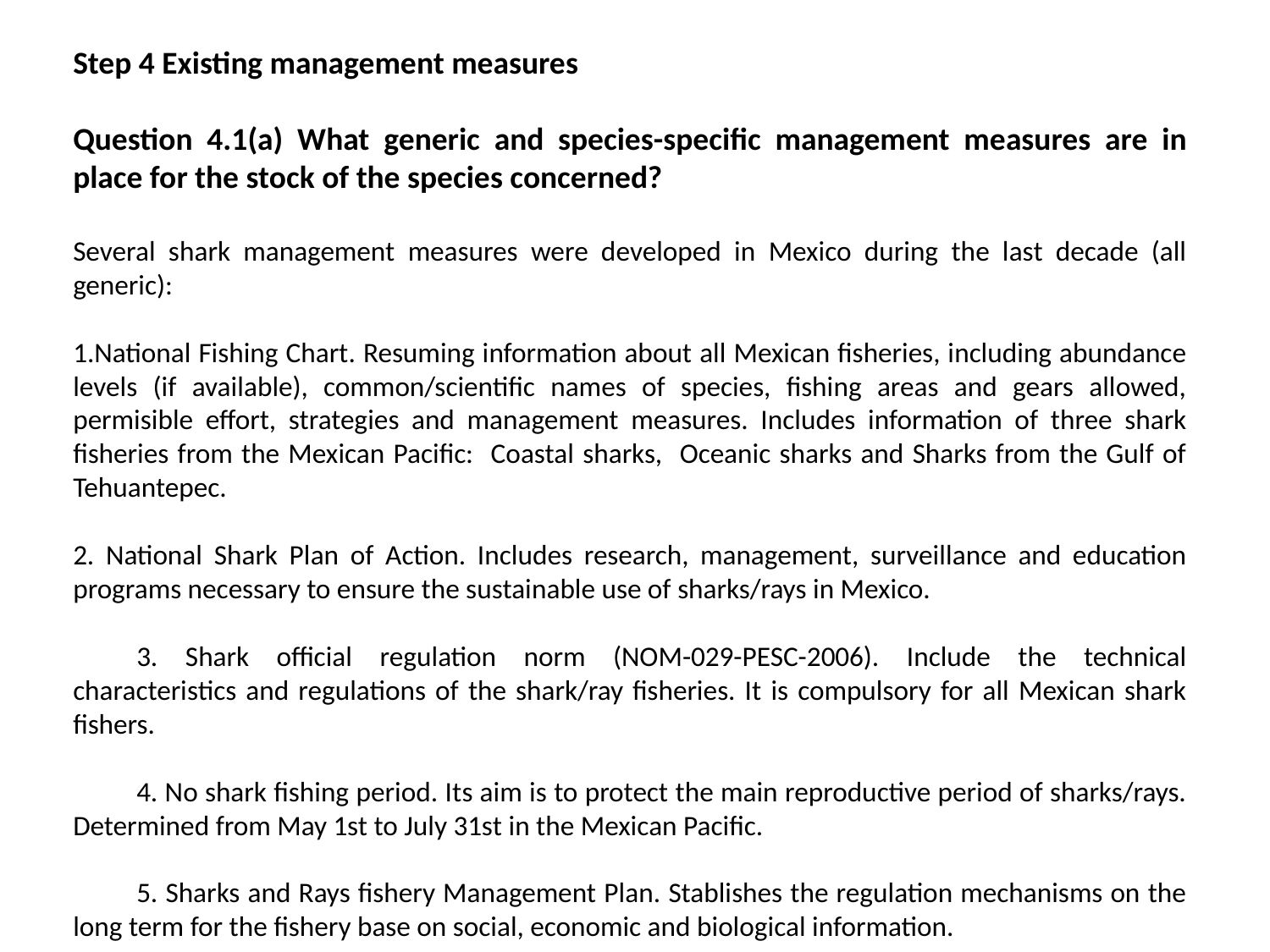

Step 4 Existing management measures

Question 4.1(a) What generic and species-specific management measures are in place for the stock of the species concerned?

Several shark management measures were developed in Mexico during the last decade (all generic):

National Fishing Chart. Resuming information about all Mexican fisheries, including abundance levels (if available), common/scientific names of species, fishing areas and gears allowed, permisible effort, strategies and management measures. Includes information of three shark fisheries from the Mexican Pacific:  Coastal sharks,  Oceanic sharks and Sharks from the Gulf of Tehuantepec.

2. National Shark Plan of Action. Includes research, management, surveillance and education programs necessary to ensure the sustainable use of sharks/rays in Mexico.

3. Shark official regulation norm (NOM-029-PESC-2006). Include the technical characteristics and regulations of the shark/ray fisheries. It is compulsory for all Mexican shark fishers.

4. No shark fishing period. Its aim is to protect the main reproductive period of sharks/rays. Determined from May 1st to July 31st in the Mexican Pacific.

5. Sharks and Rays fishery Management Plan. Stablishes the regulation mechanisms on the long term for the fishery base on social, economic and biological information.